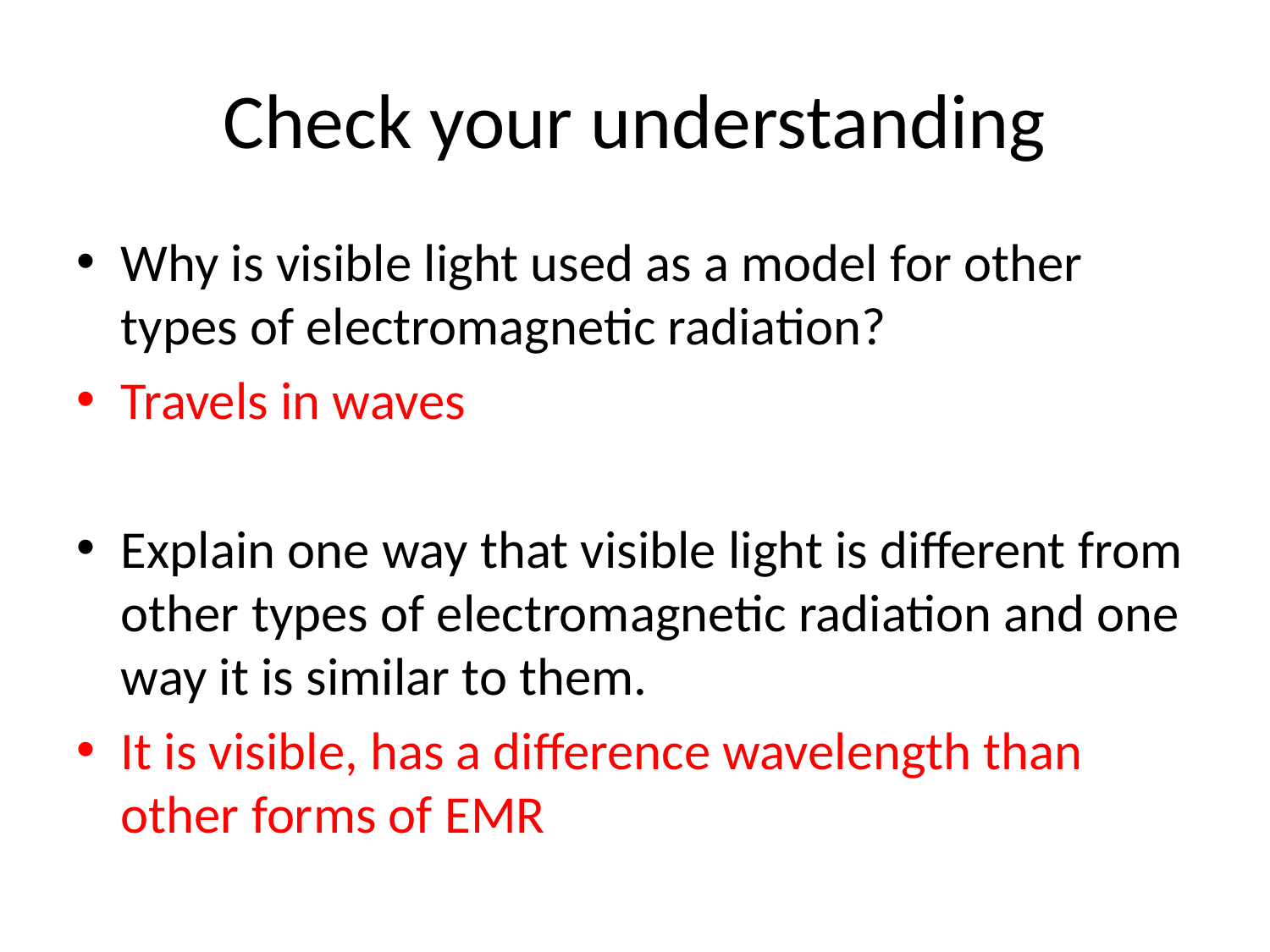

# Check your understanding
Why is visible light used as a model for other types of electromagnetic radiation?
Travels in waves

Explain one way that visible light is different from other types of electromagnetic radiation and one way it is similar to them.
It is visible, has a difference wavelength than other forms of EMR